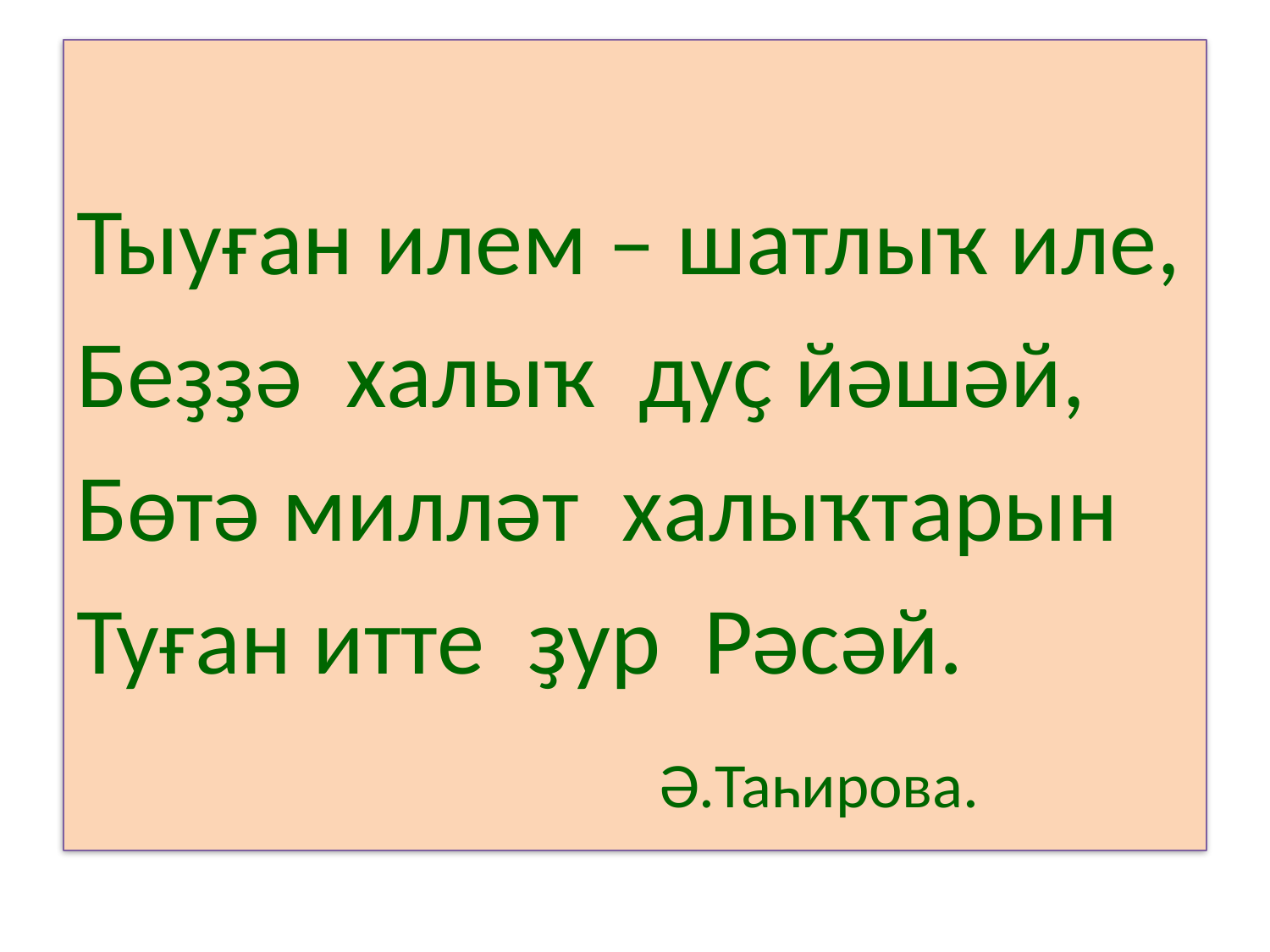

#

Тыуған илем – шатлыҡ иле,
Беҙҙә  халыҡ  дуҫ йәшәй,
Бөтә милләт  халыҡтарын
Туған итте  ҙур  Рәсәй.
                           Ә.Таһирова.